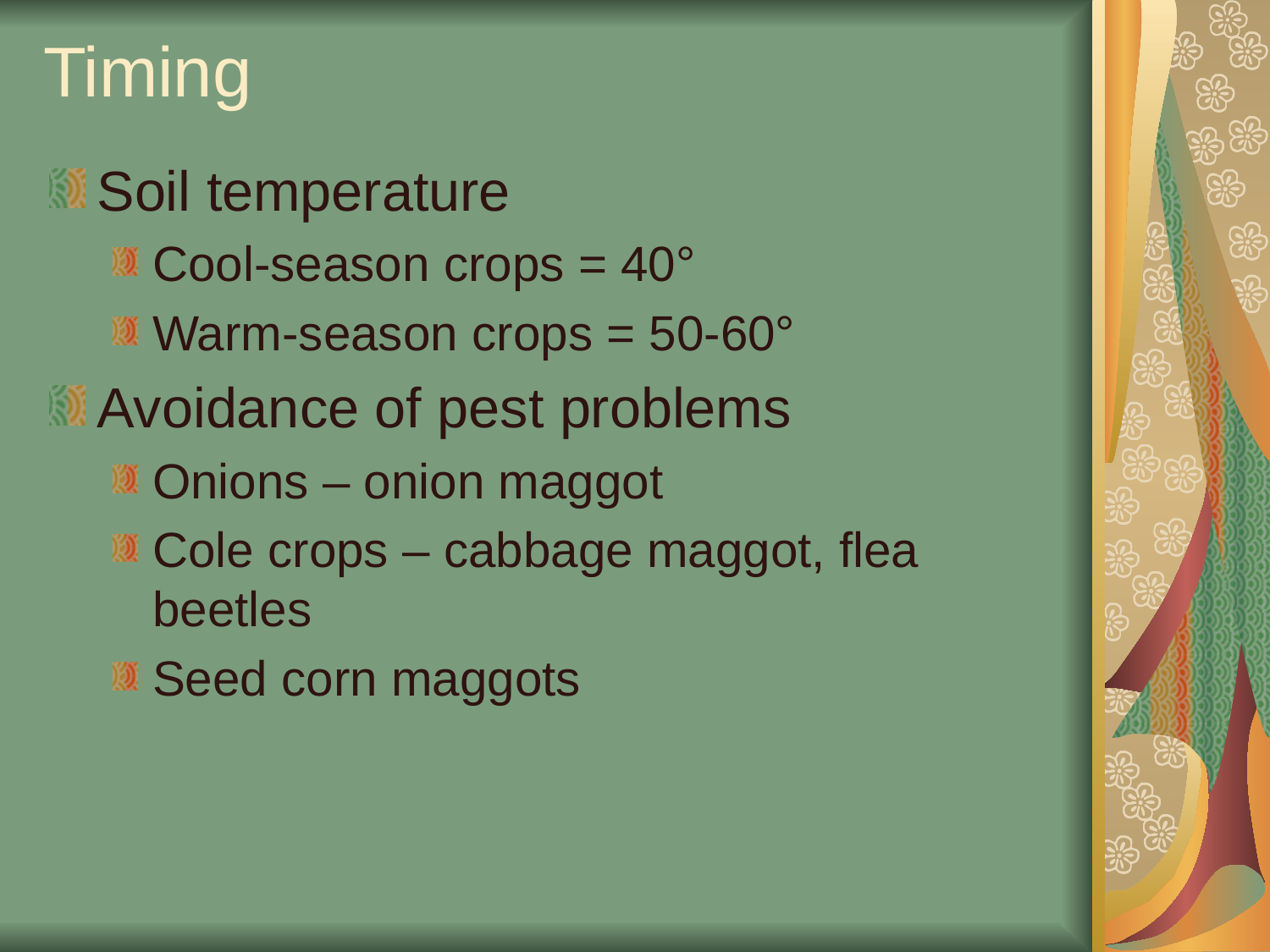

# Timing
Soil temperature
Cool-season crops = 40°
Warm-season crops = 50-60°
Avoidance of pest problems
Onions – onion maggot
Cole crops – cabbage maggot, flea beetles
Seed corn maggots